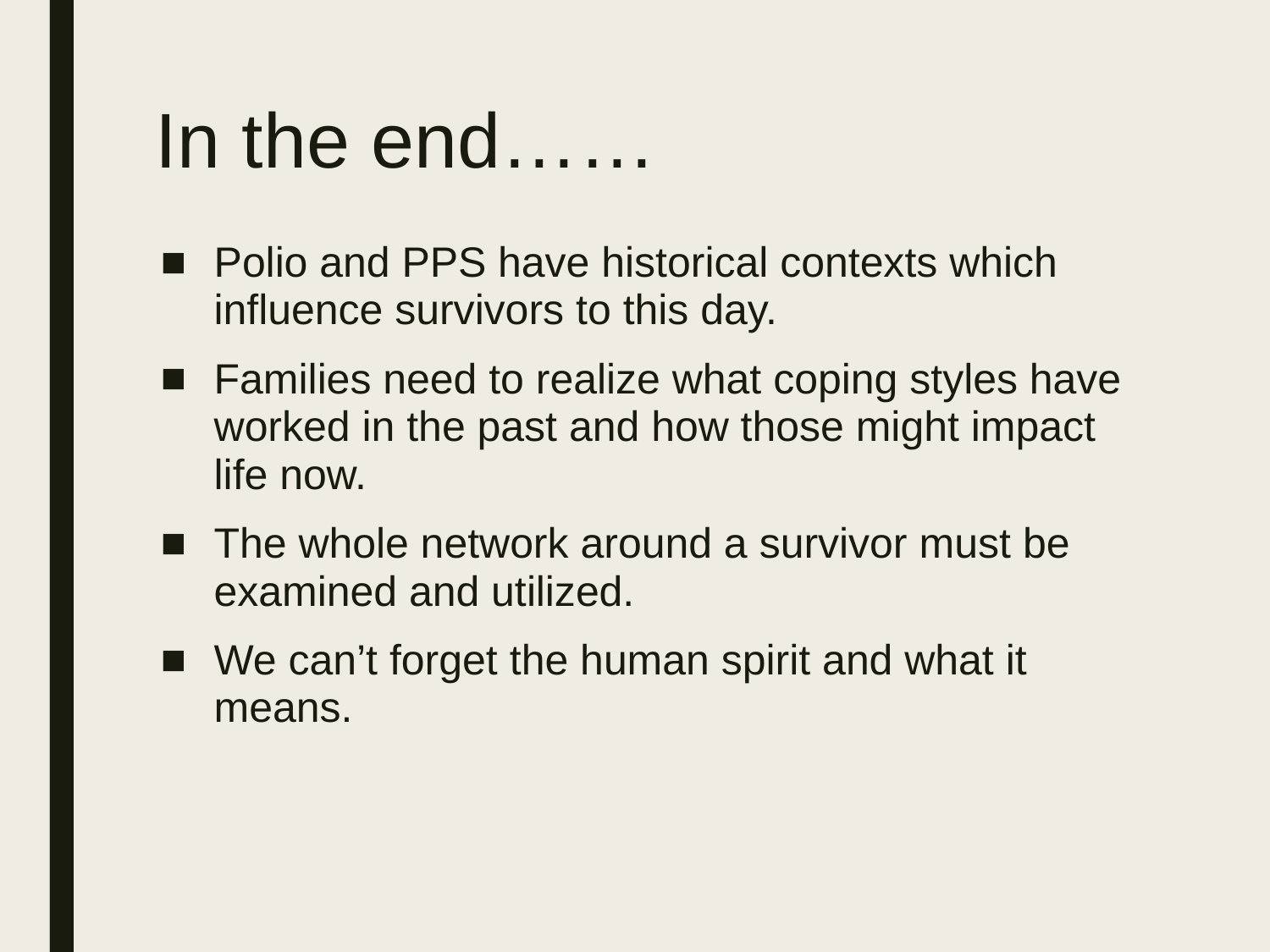

# In the end……
Polio and PPS have historical contexts which influence survivors to this day.
Families need to realize what coping styles have worked in the past and how those might impact life now.
The whole network around a survivor must be examined and utilized.
We can’t forget the human spirit and what it means.